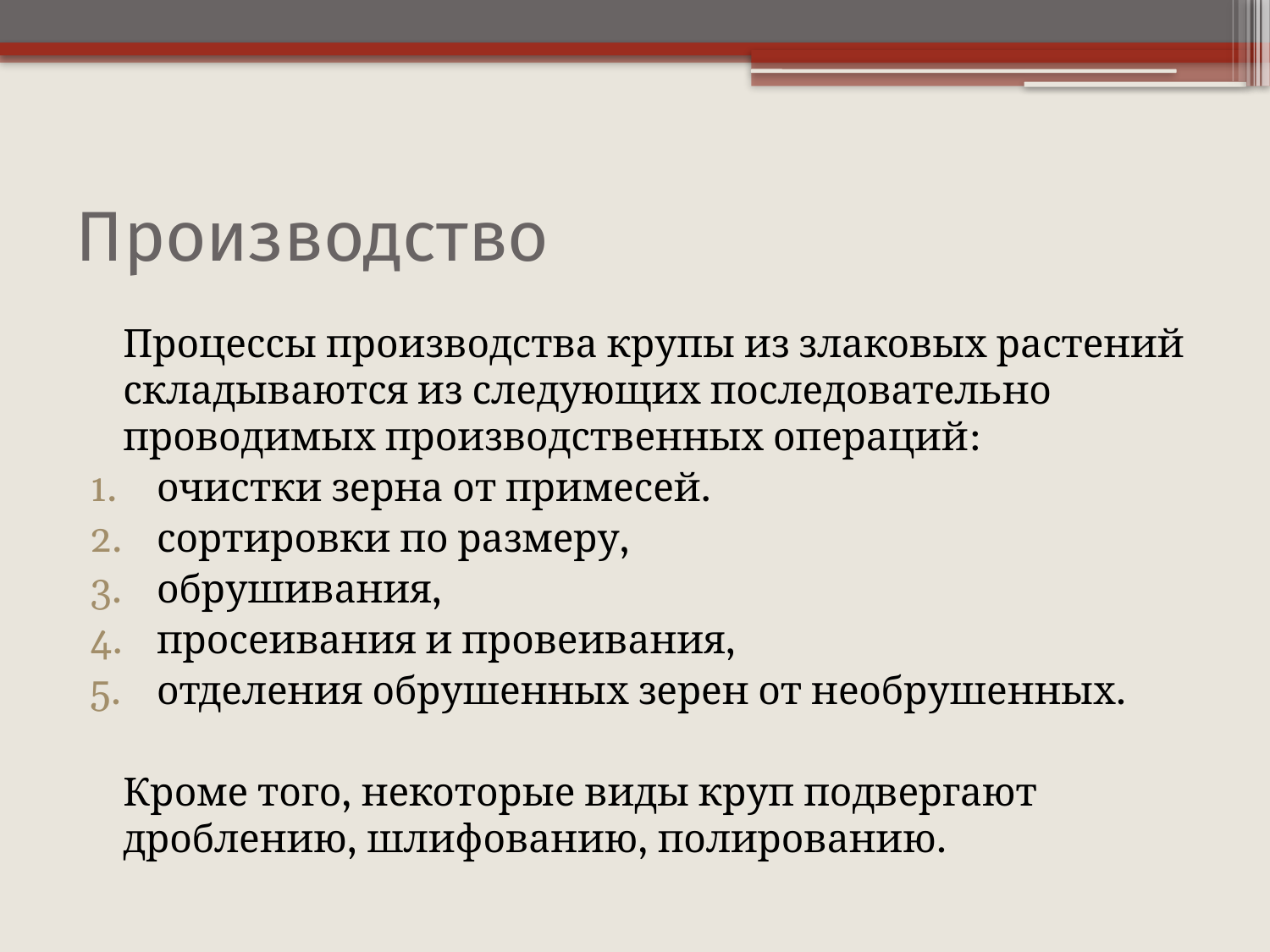

# Производство
	Процессы производства крупы из злаковых растений складываются из следующих последовательно проводимых производственных операций:
очистки зерна от примесей.
сортировки по размеру,
обрушивания,
просеивания и провеивания,
отделения обрушенных зерен от необрушенных.

	Кроме того, некоторые виды круп подвергают дроблению, шлифованию, полированию.